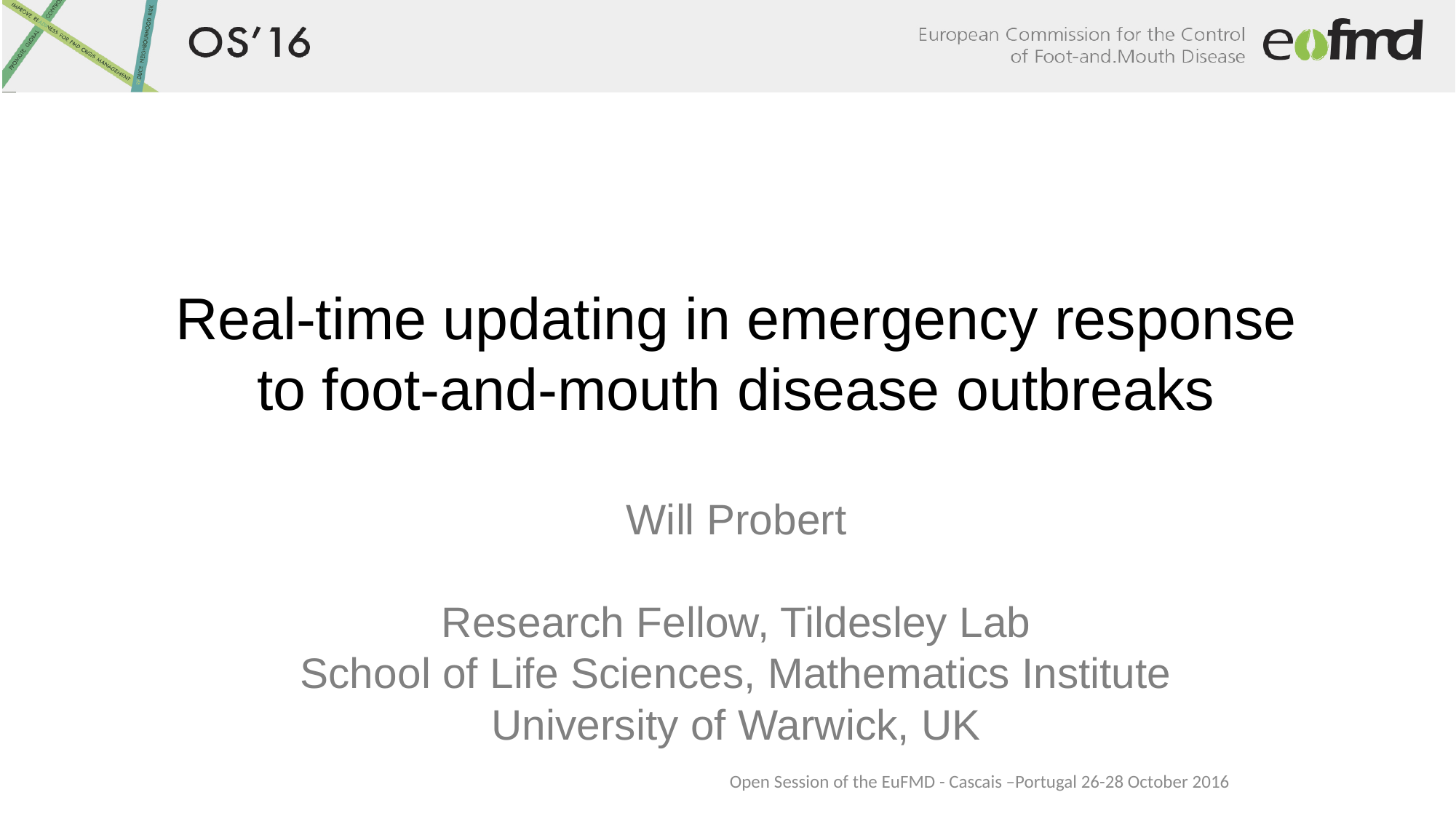

# Real-time updating in emergency response to foot-and-mouth disease outbreaks Will Probert Research Fellow, Tildesley Lab School of Life Sciences, Mathematics Institute University of Warwick, UK